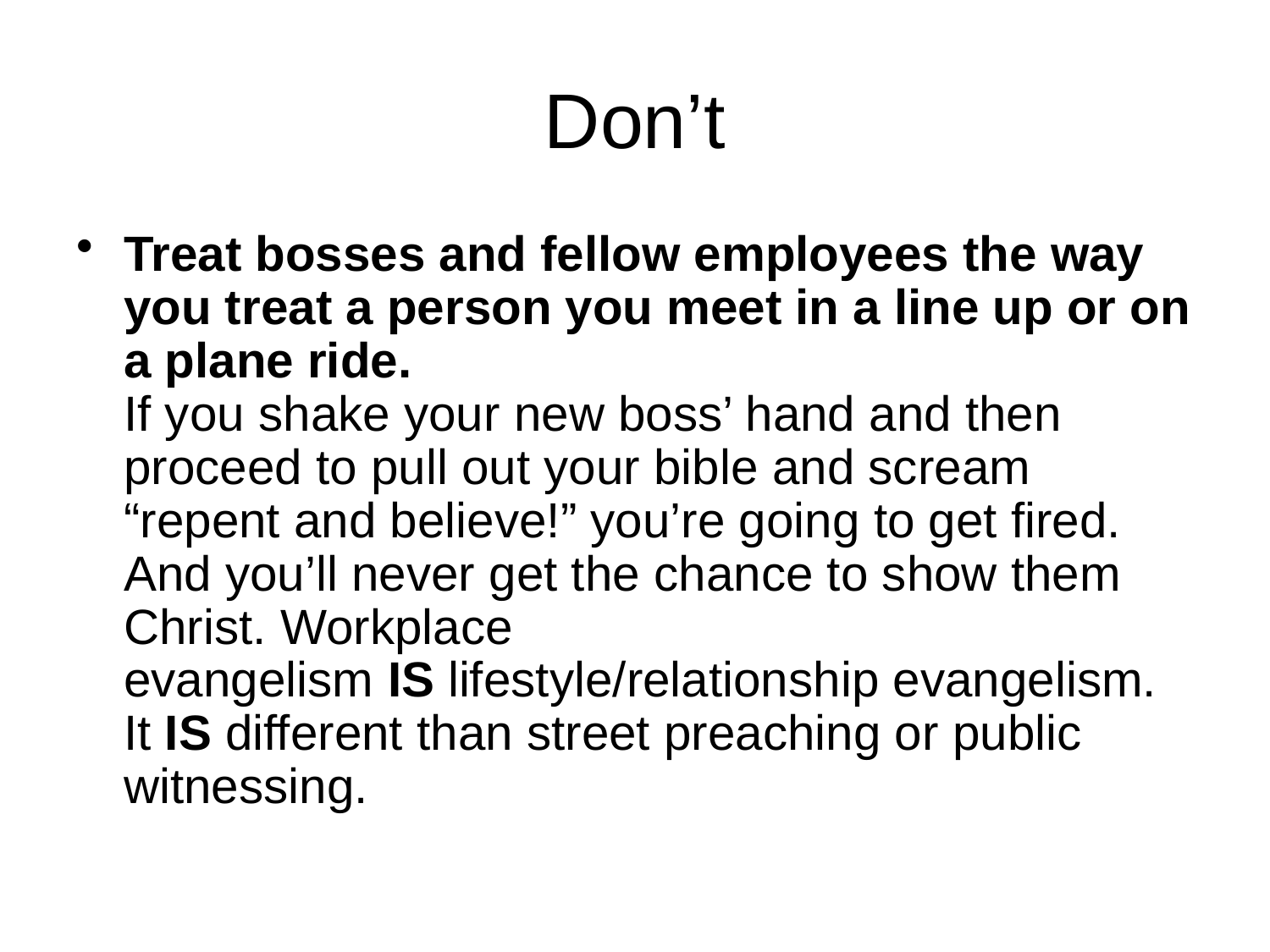

# Don’t
Treat bosses and fellow employees the way you treat a person you meet in a line up or on a plane ride.
If you shake your new boss’ hand and then proceed to pull out your bible and scream “repent and believe!” you’re going to get fired. And you’ll never get the chance to show them Christ. Workplace evangelism IS lifestyle/relationship evangelism. It IS different than street preaching or public witnessing.